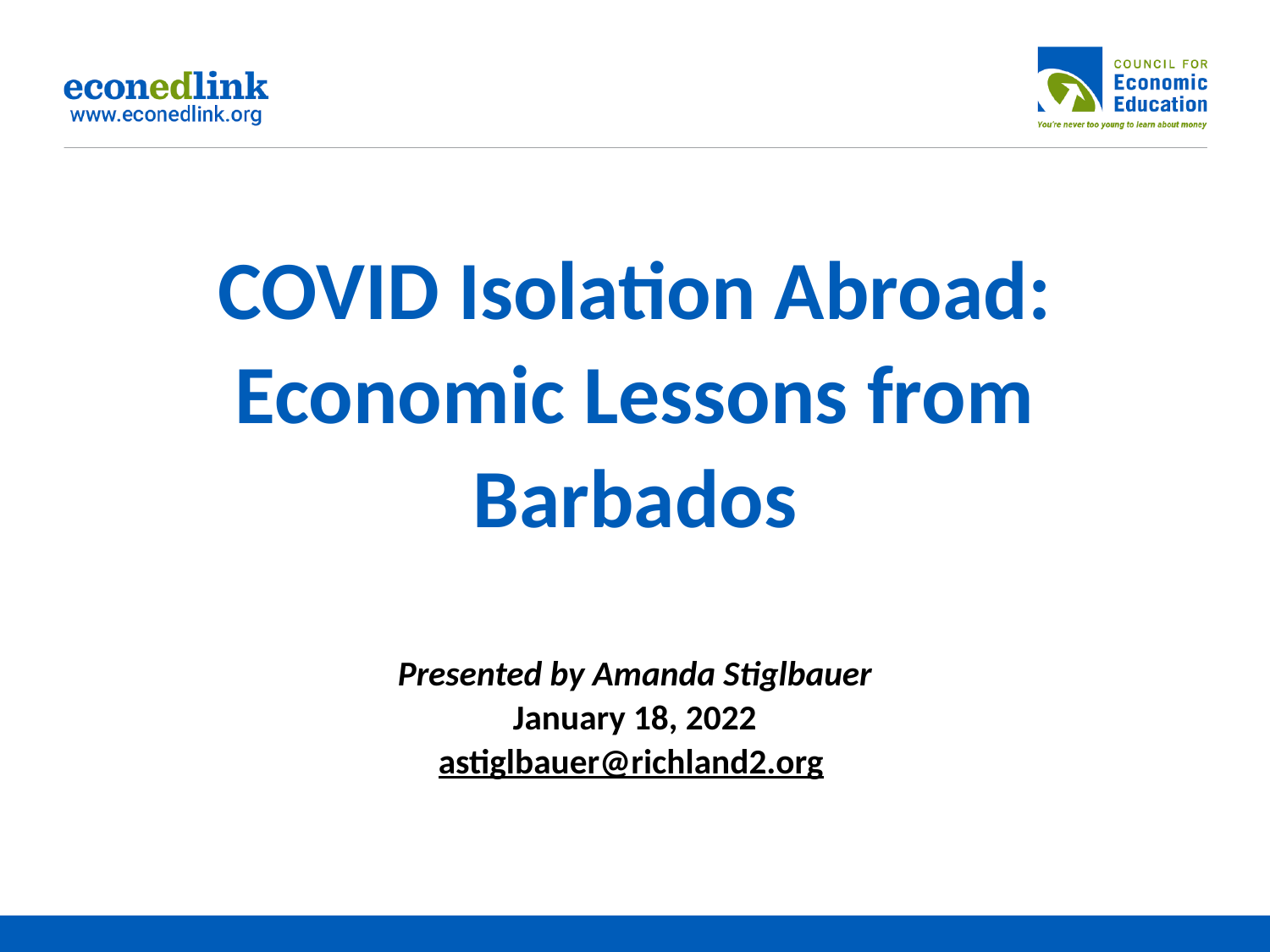

# COVID Isolation Abroad: Economic Lessons from Barbados

Presented by Amanda Stiglbauer
January 18, 2022
astiglbauer@richland2.org